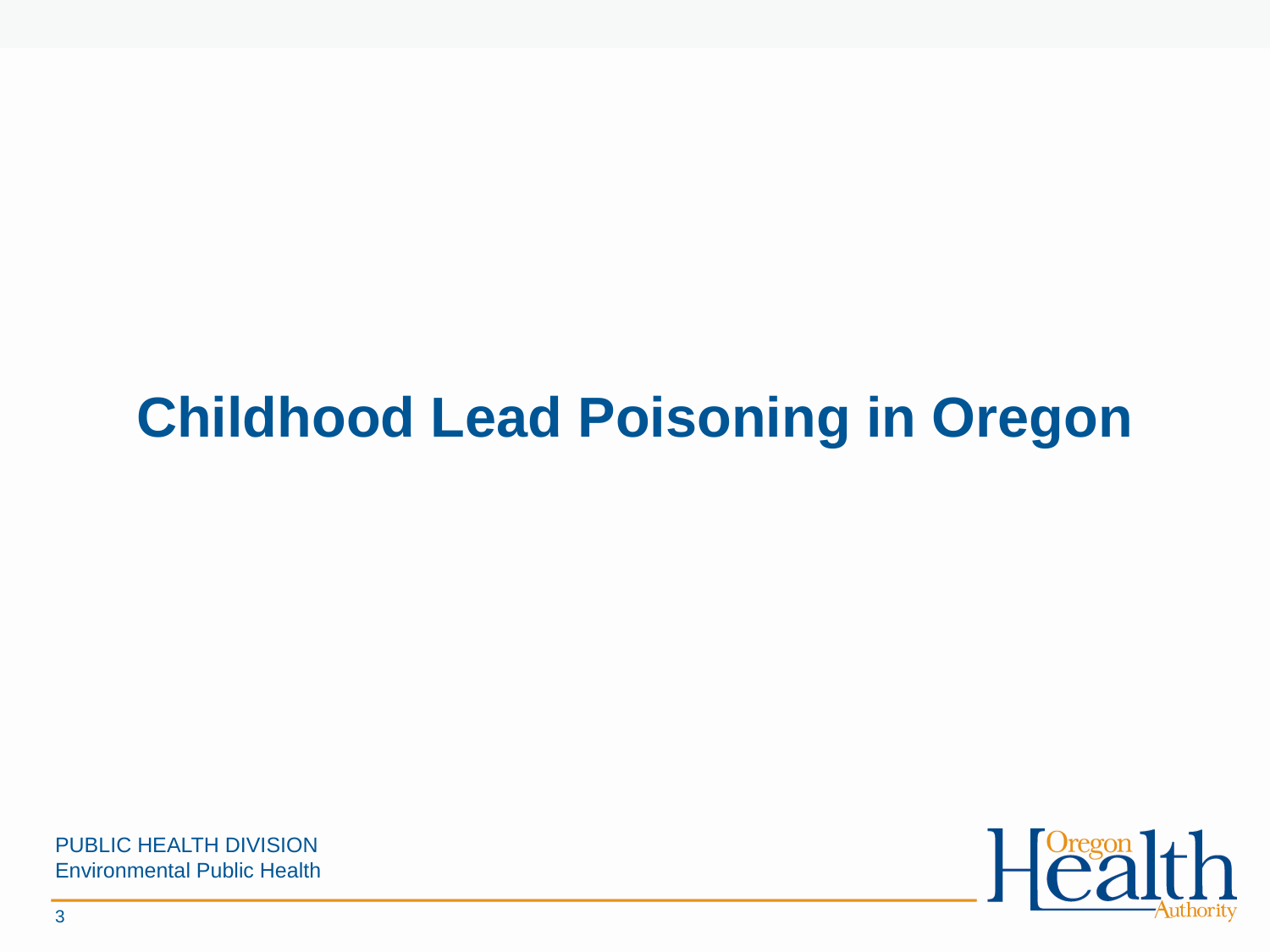

Childhood Lead Poisoning in Oregon
PUBLIC HEALTH DIVISION
Environmental Public Health

3